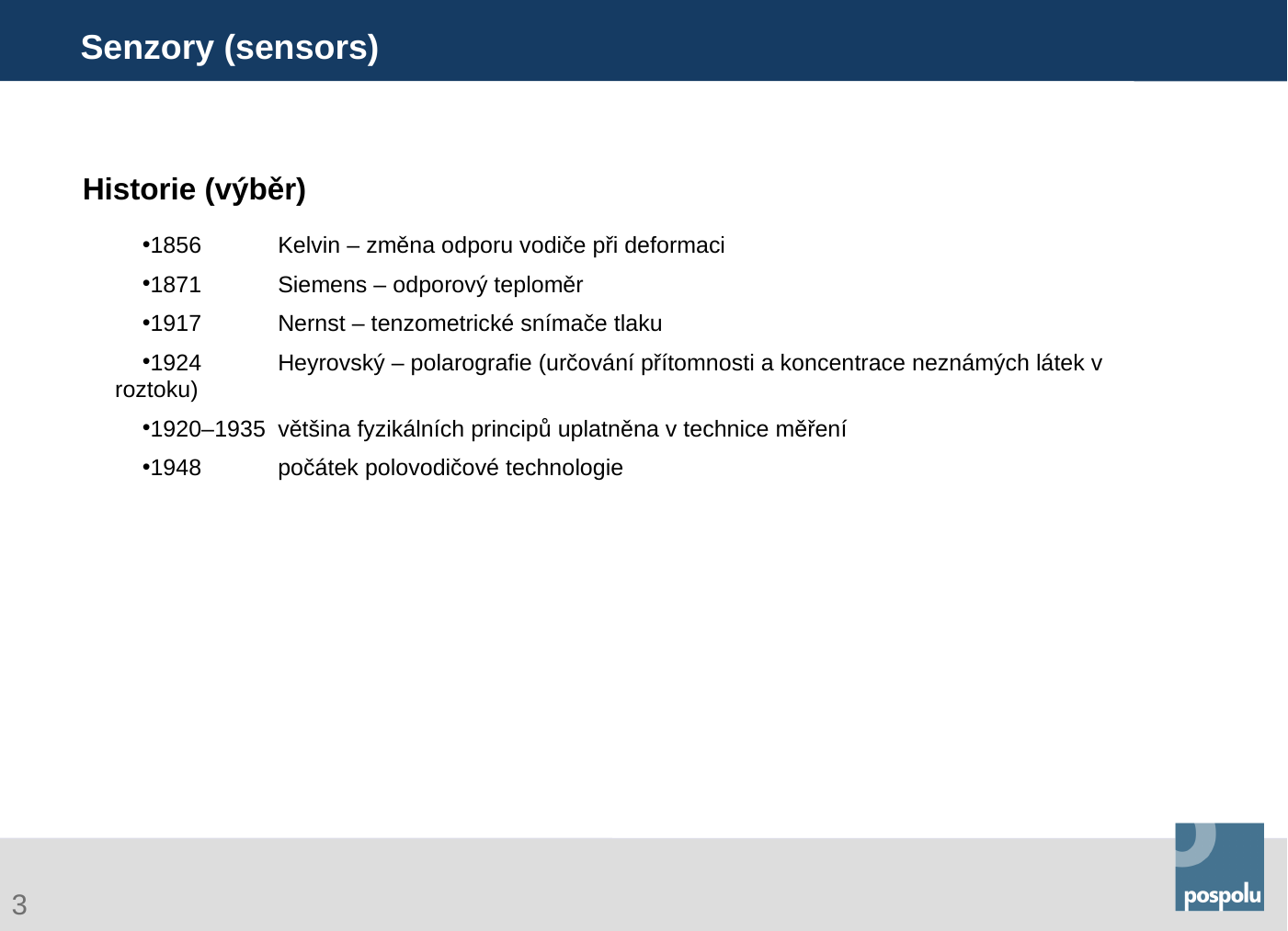

Senzory (sensors)

Historie (výběr)
1856	Kelvin – změna odporu vodiče při deformaci
1871 	Siemens – odporový teploměr
1917 	Nernst – tenzometrické snímače tlaku
1924 	Heyrovský – polarografie (určování přítomnosti a koncentrace neznámých látek v roztoku)
1920–1935	většina fyzikálních principů uplatněna v technice měření
1948 	počátek polovodičové technologie

Gasoline Systems

3
Abteilung | 25.10.2011 | © Robert Bosch spol. s r.o. 2015. Alle Rechte vorbehalten, auch bzgl. jeder Verfügung, Verwertung, Reproduktion, Bearbeitung, Weitergabe sowie für den Fall von Schutzrechtsanmeldungen.